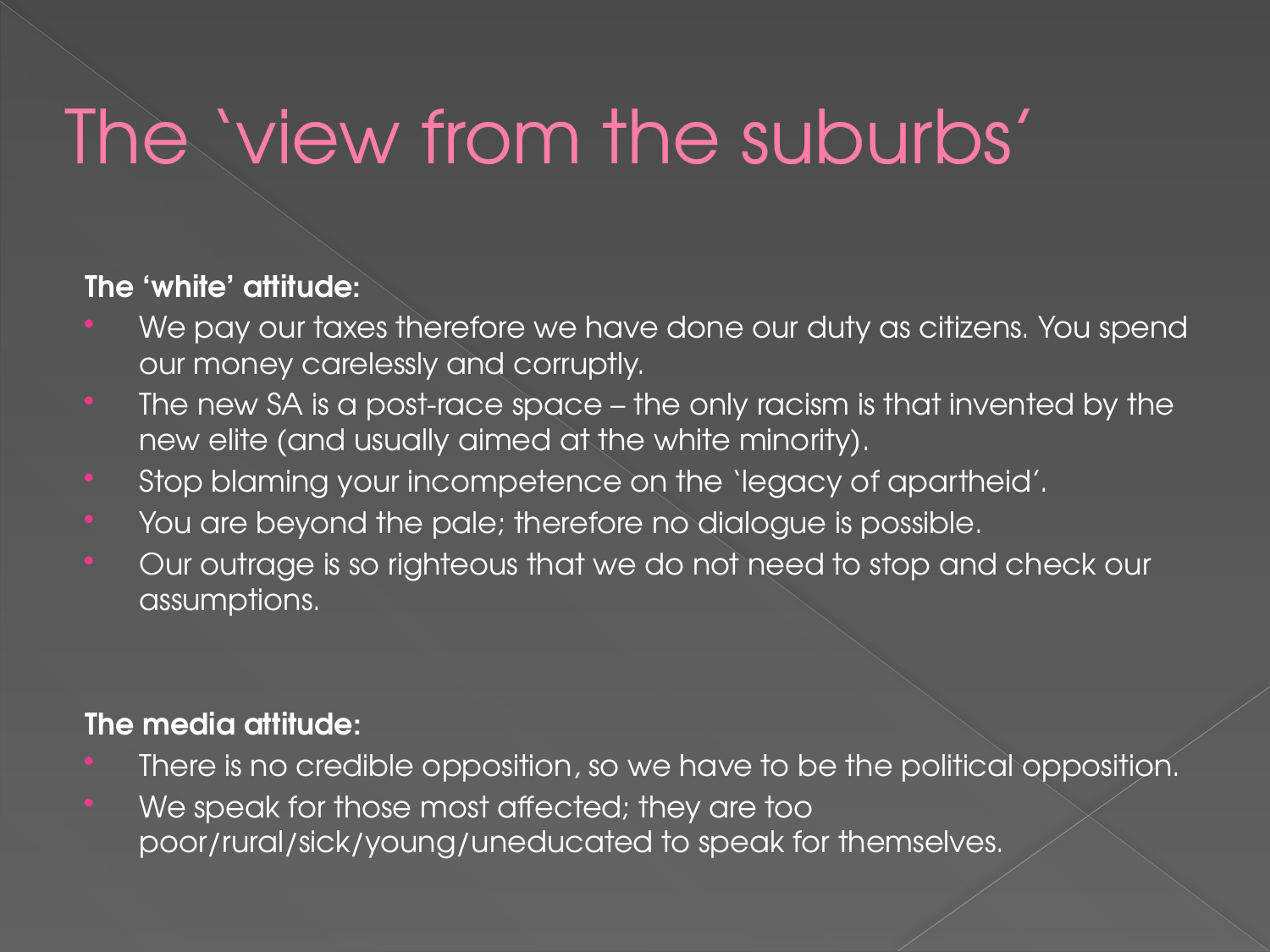

# The ‘view from the suburbs’
The ‘white’ attitude:
We pay our taxes therefore we have done our duty as citizens. You spend our money carelessly and corruptly.
The new SA is a post-race space – the only racism is that invented by the new elite (and usually aimed at the white minority).
Stop blaming your incompetence on the ‘legacy of apartheid’.
You are beyond the pale; therefore no dialogue is possible.
Our outrage is so righteous that we do not need to stop and check our assumptions.

The media attitude:
There is no credible opposition, so we have to be the political opposition.
We speak for those most affected; they are too poor/rural/sick/young/uneducated to speak for themselves.